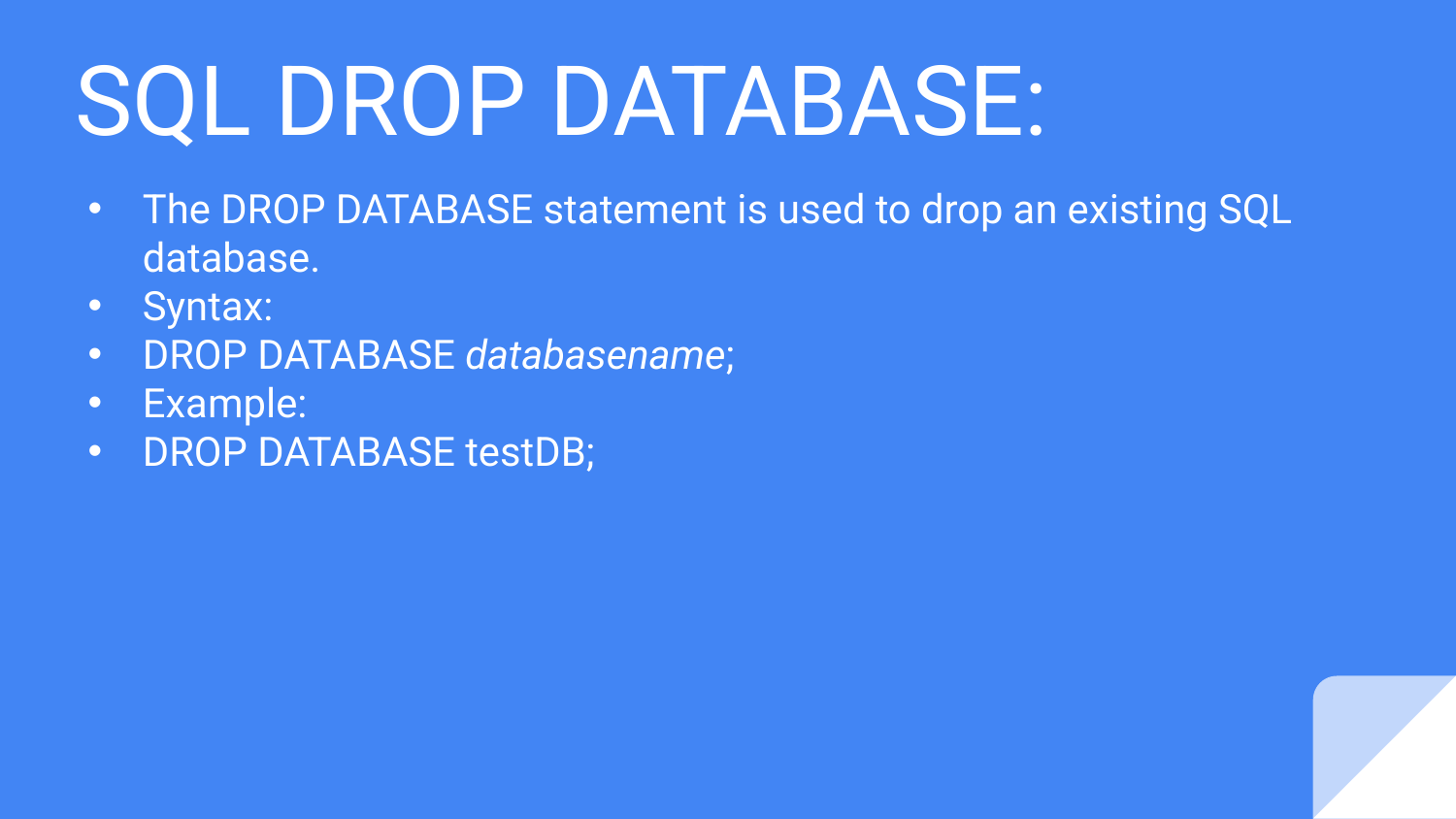

# SQL DROP DATABASE:
The DROP DATABASE statement is used to drop an existing SQL database.
Syntax:
DROP DATABASE databasename;
Example:
DROP DATABASE testDB;